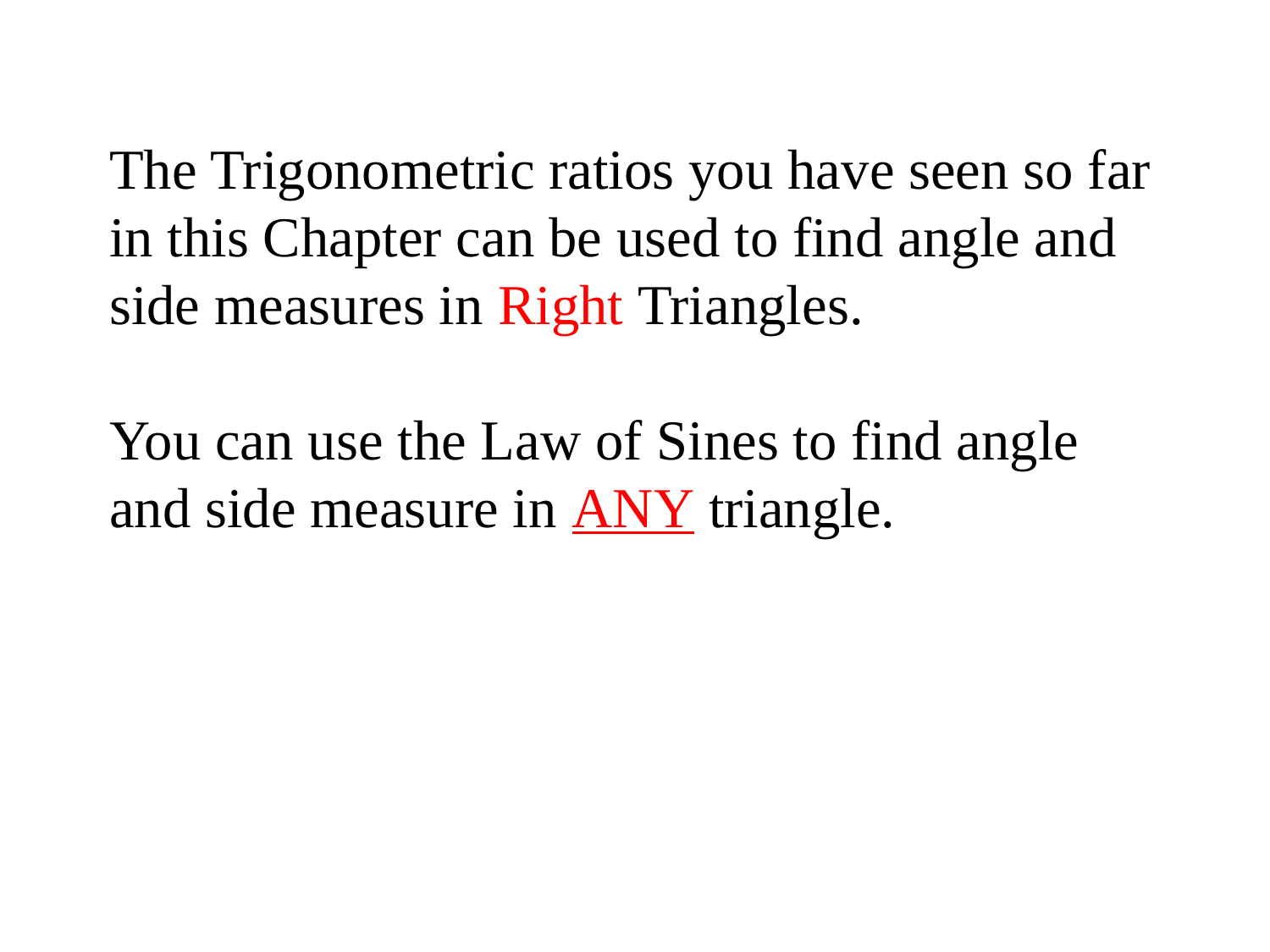

The Trigonometric ratios you have seen so far
in this Chapter can be used to find angle and
side measures in Right Triangles.

You can use the Law of Sines to find angle
and side measure in ANY triangle.